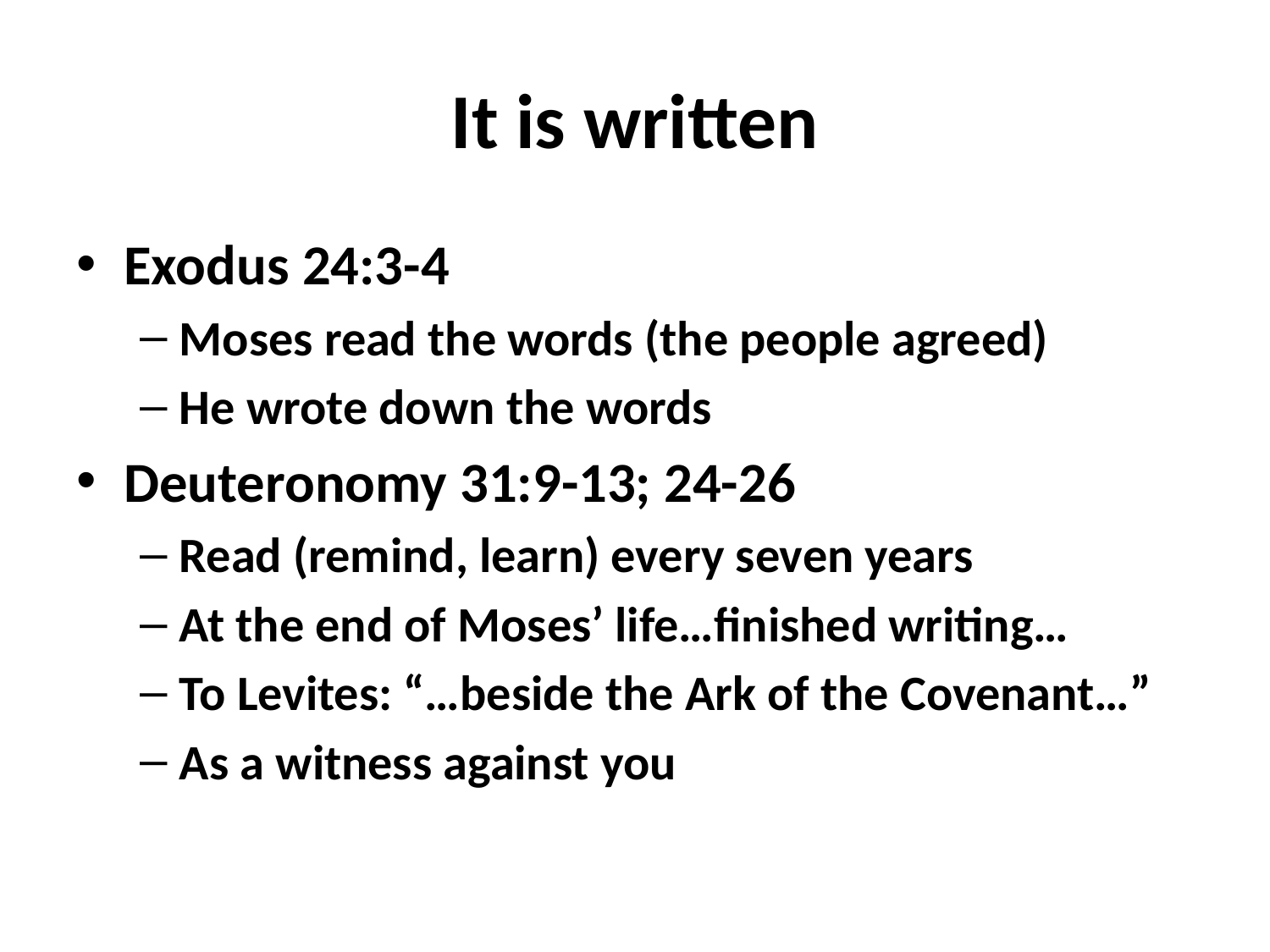

# It is written
Exodus 24:3-4
Moses read the words (the people agreed)
He wrote down the words
Deuteronomy 31:9-13; 24-26
Read (remind, learn) every seven years
At the end of Moses’ life…finished writing…
To Levites: “…beside the Ark of the Covenant…”
As a witness against you